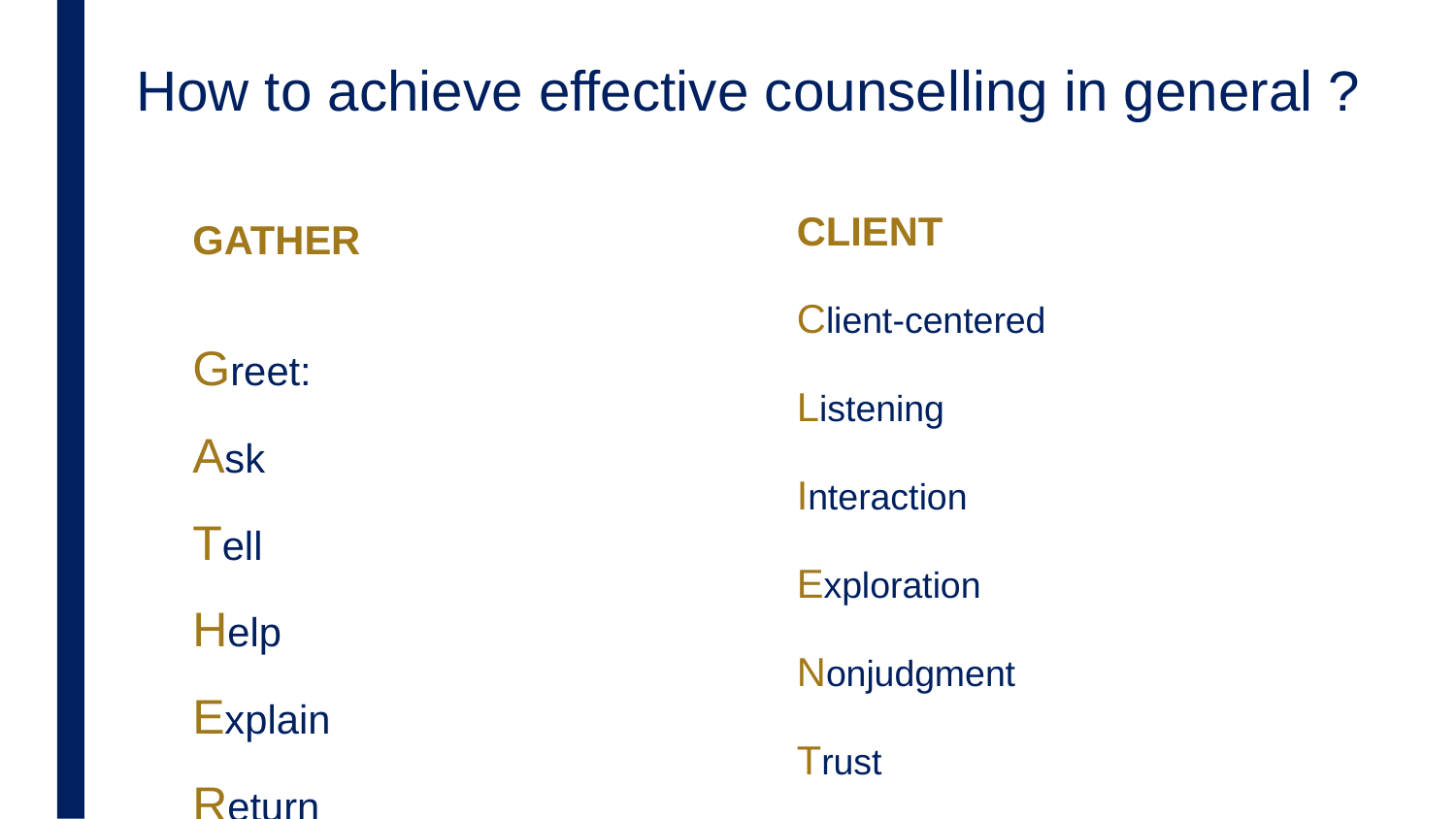

# How to achieve effective counselling in general ?
CLIENT
Client-centered
Listening
Interaction
Exploration
Nonjudgment
Trust
GATHER
Greet:
Ask
Tell
Help
Explain
Return